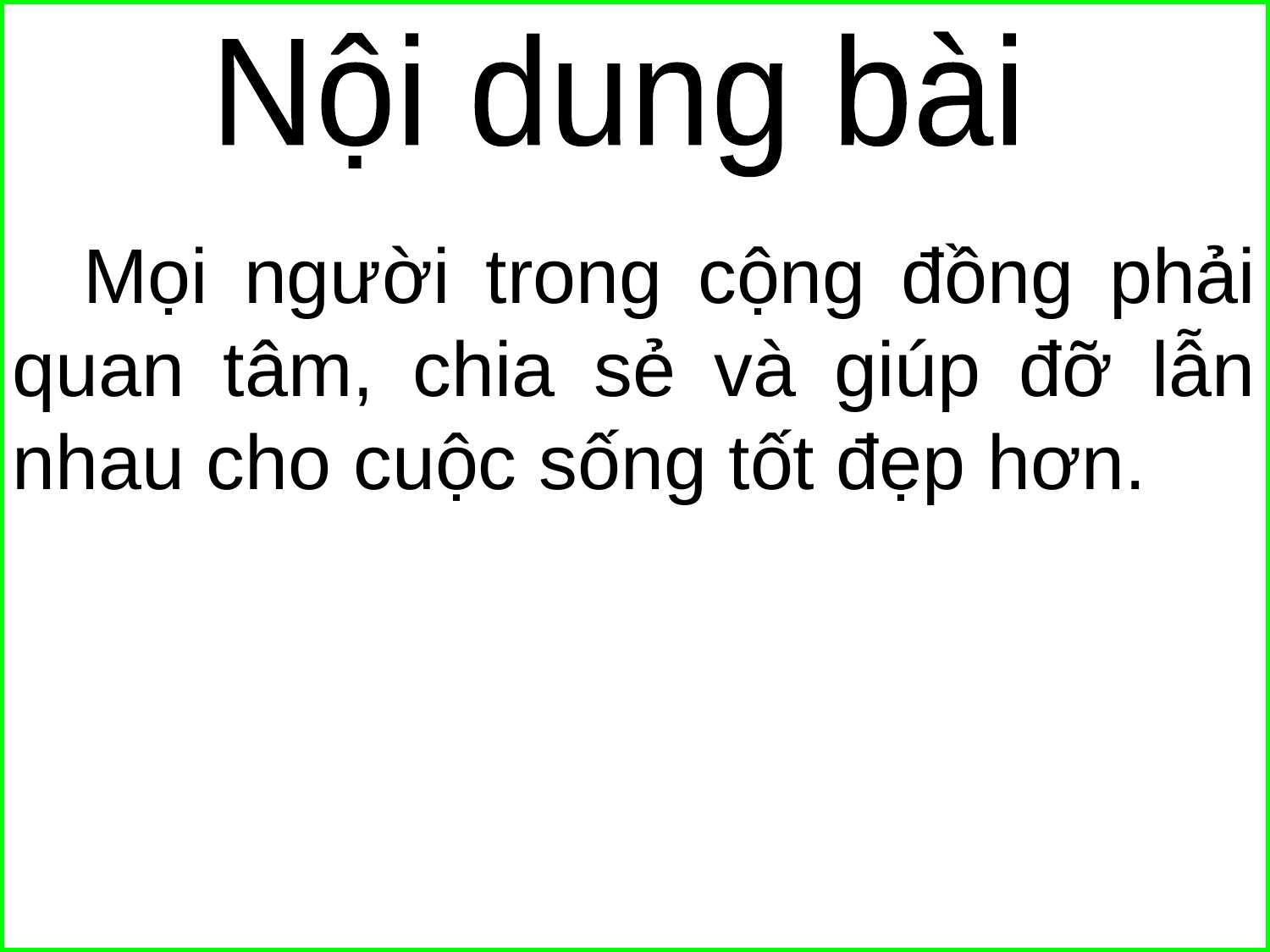

Nội dung bài
  Mọi người trong cộng đồng phải quan tâm, chia sẻ và giúp đỡ lẫn nhau cho cuộc sống tốt đẹp hơn.